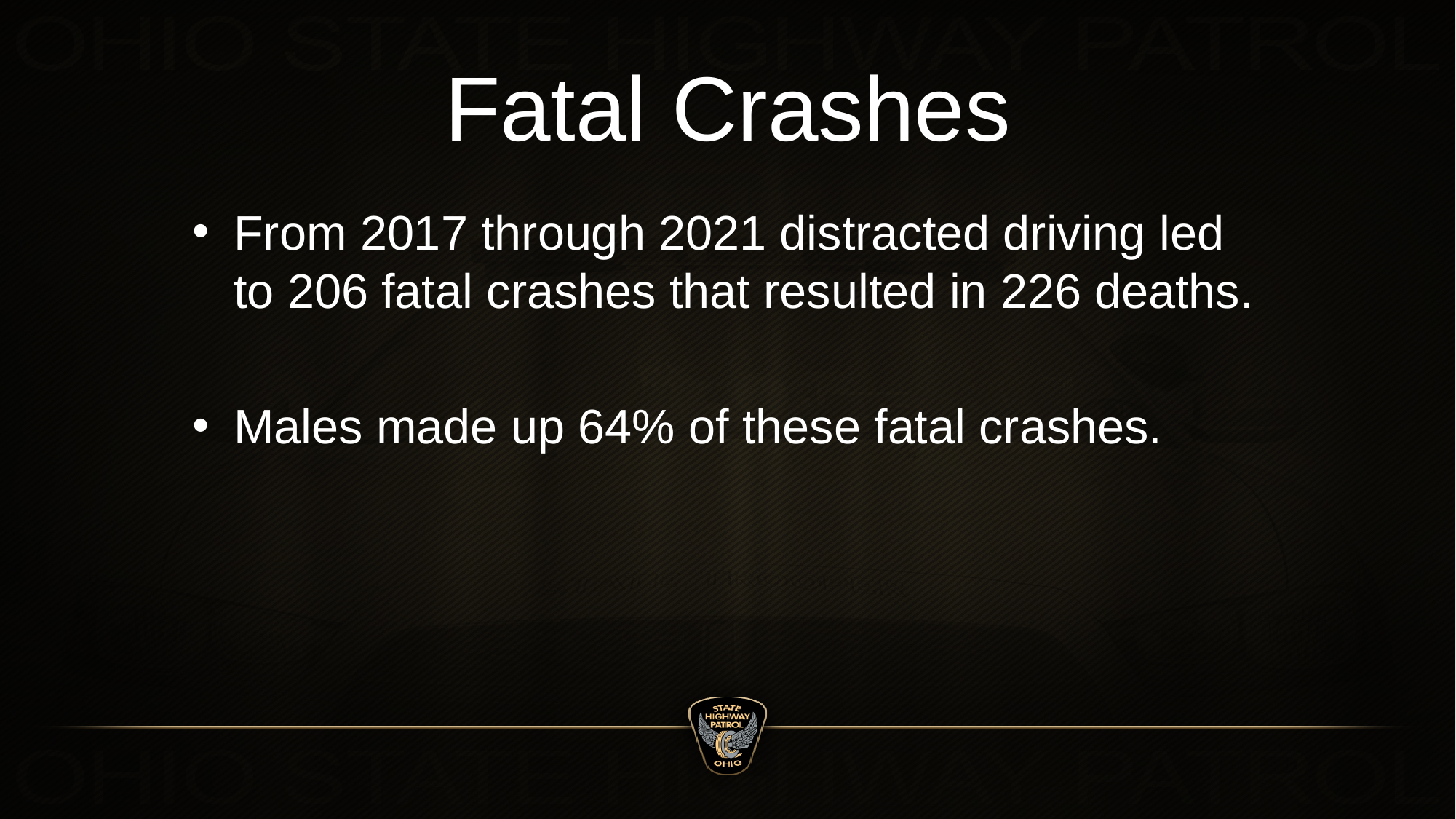

# Fatal Crashes
From 2017 through 2021 distracted driving led to 206 fatal crashes that resulted in 226 deaths.

Males made up 64% of these fatal crashes.